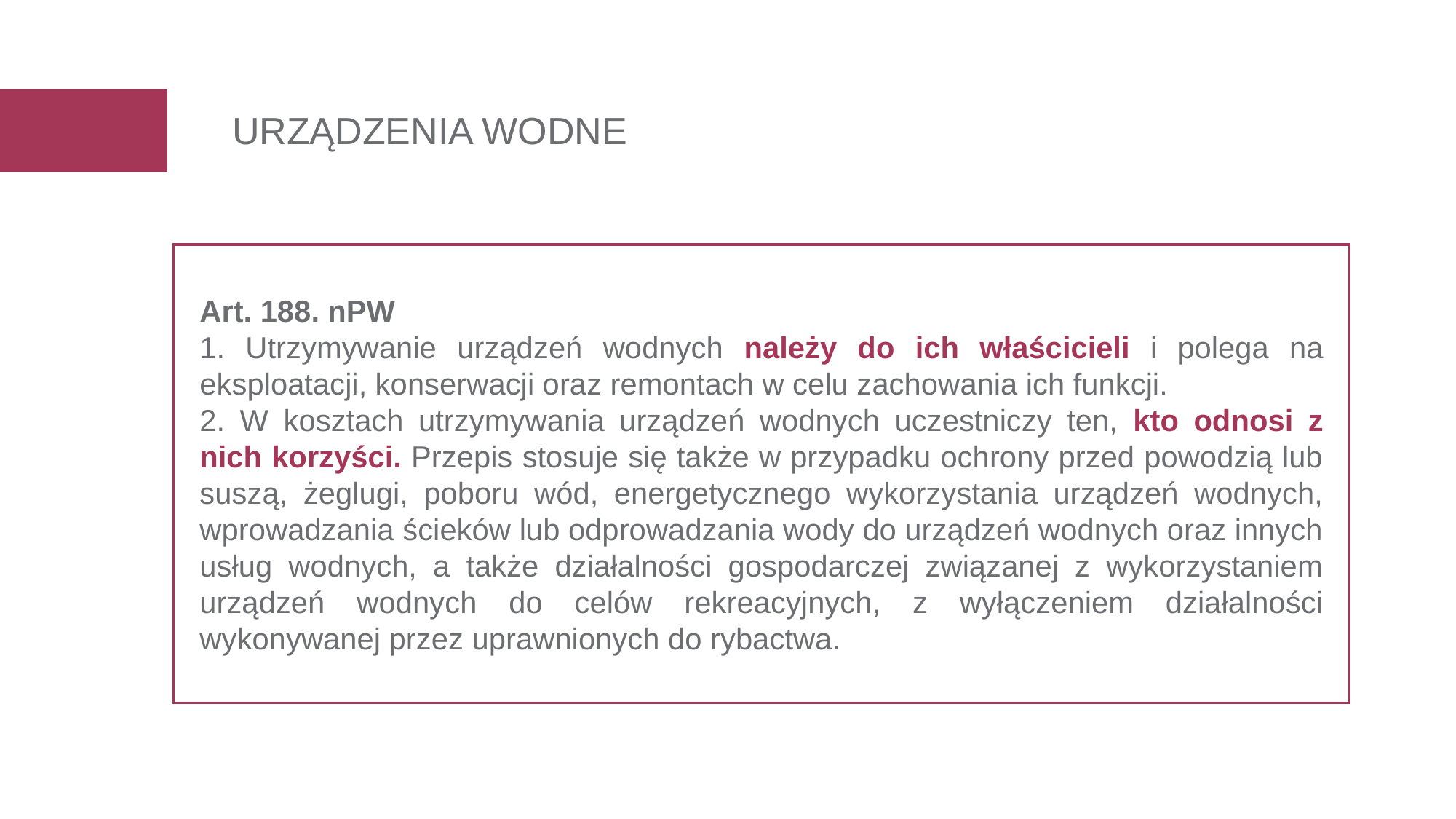

URZĄDZENIA WODNE
Art. 188. nPW
1. Utrzymywanie urządzeń wodnych należy do ich właścicieli i polega na eksploatacji, konserwacji oraz remontach w celu zachowania ich funkcji.
2. W kosztach utrzymywania urządzeń wodnych uczestniczy ten, kto odnosi z nich korzyści. Przepis stosuje się także w przypadku ochrony przed powodzią lub suszą, żeglugi, poboru wód, energetycznego wykorzystania urządzeń wodnych, wprowadzania ścieków lub odprowadzania wody do urządzeń wodnych oraz innych usług wodnych, a także działalności gospodarczej związanej z wykorzystaniem urządzeń wodnych do celów rekreacyjnych, z wyłączeniem działalności wykonywanej przez uprawnionych do rybactwa.